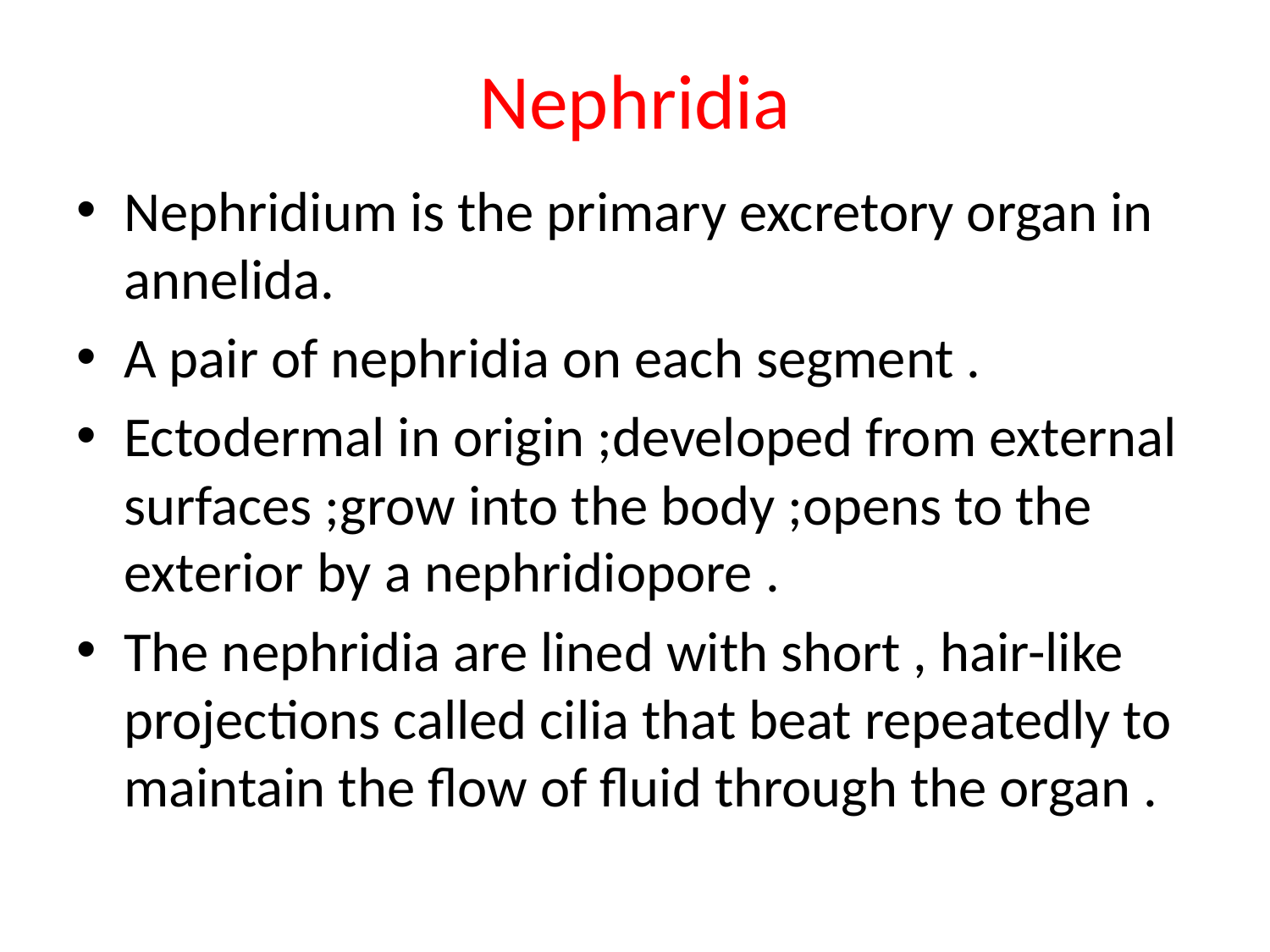

# Nephridia
Nephridium is the primary excretory organ in annelida.
A pair of nephridia on each segment .
Ectodermal in origin ;developed from external surfaces ;grow into the body ;opens to the exterior by a nephridiopore .
The nephridia are lined with short , hair-like projections called cilia that beat repeatedly to maintain the flow of fluid through the organ .